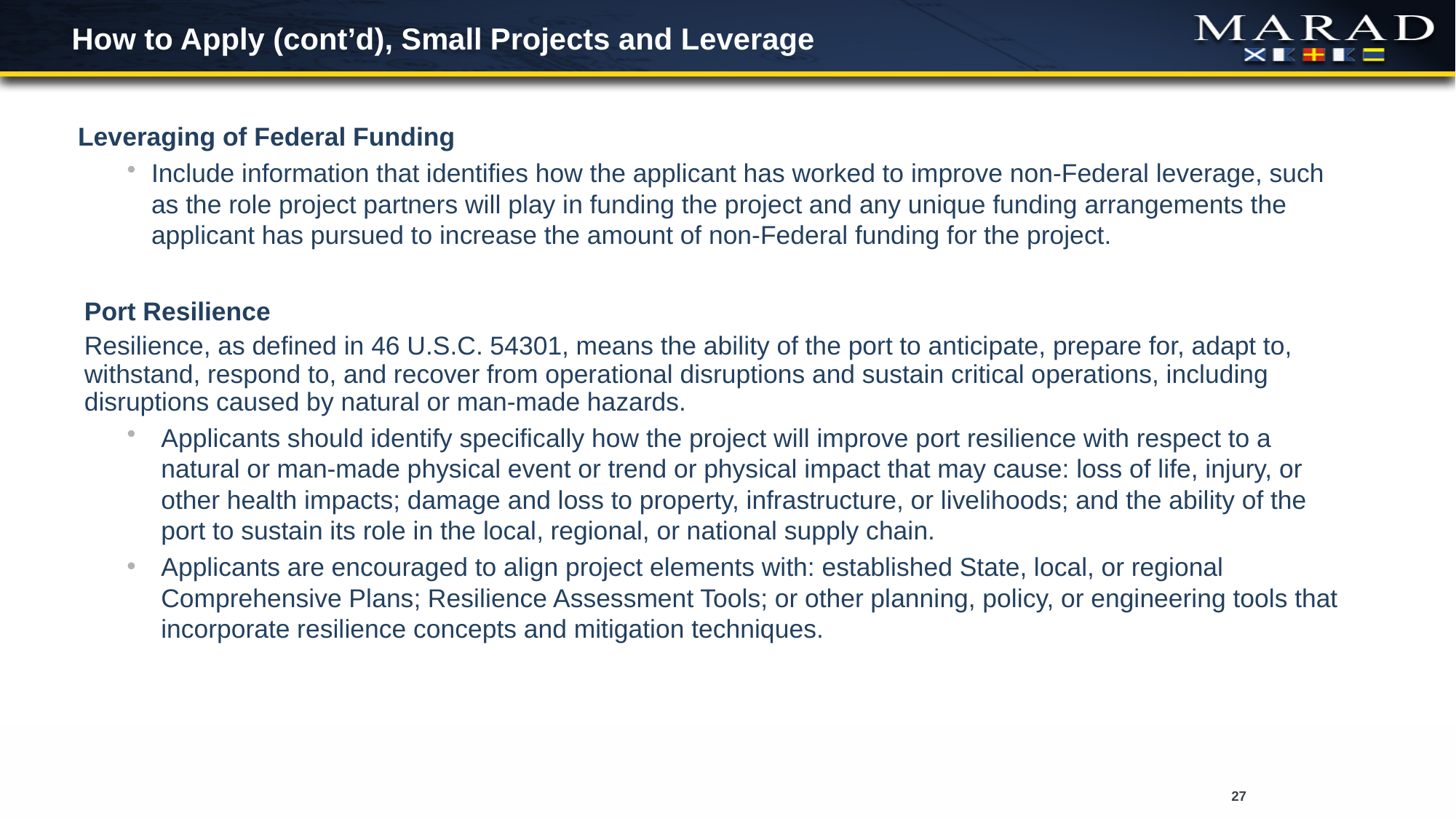

# How to Apply (cont’d), Small Projects and Leverage
Leveraging of Federal Funding
Include information that identifies how the applicant has worked to improve non-Federal leverage, such as the role project partners will play in funding the project and any unique funding arrangements the applicant has pursued to increase the amount of non-Federal funding for the project.

Port Resilience
Resilience, as defined in 46 U.S.C. 54301, means the ability of the port to anticipate, prepare for, adapt to, withstand, respond to, and recover from operational disruptions and sustain critical operations, including disruptions caused by natural or man-made hazards.
Applicants should identify specifically how the project will improve port resilience with respect to a natural or man-made physical event or trend or physical impact that may cause: loss of life, injury, or other health impacts; damage and loss to property, infrastructure, or livelihoods; and the ability of the port to sustain its role in the local, regional, or national supply chain.
Applicants are encouraged to align project elements with: established State, local, or regional Comprehensive Plans; Resilience Assessment Tools; or other planning, policy, or engineering tools that incorporate resilience concepts and mitigation techniques.
27